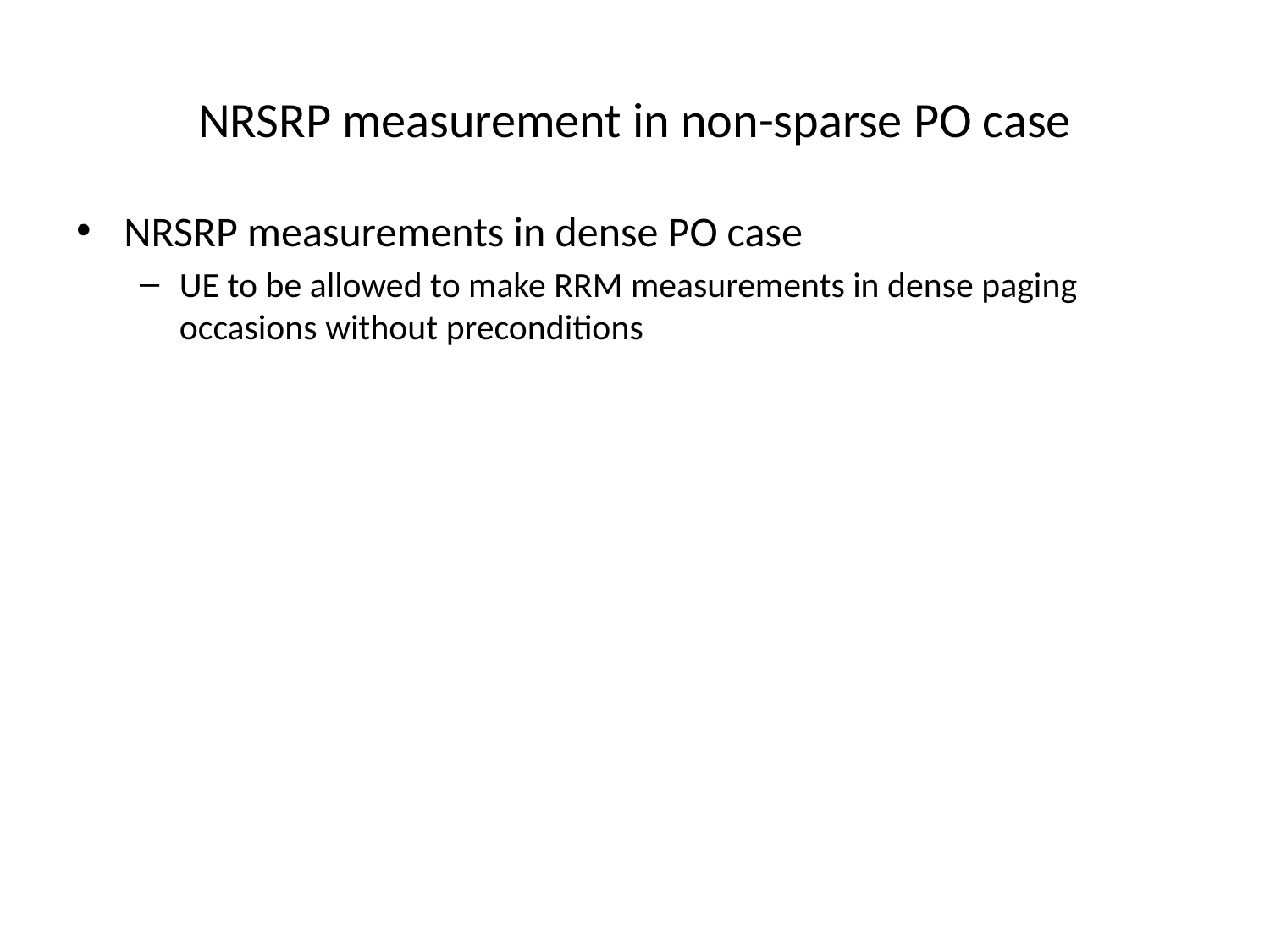

# NRSRP measurement in non-sparse PO case
NRSRP measurements in dense PO case
UE to be allowed to make RRM measurements in dense paging occasions without preconditions